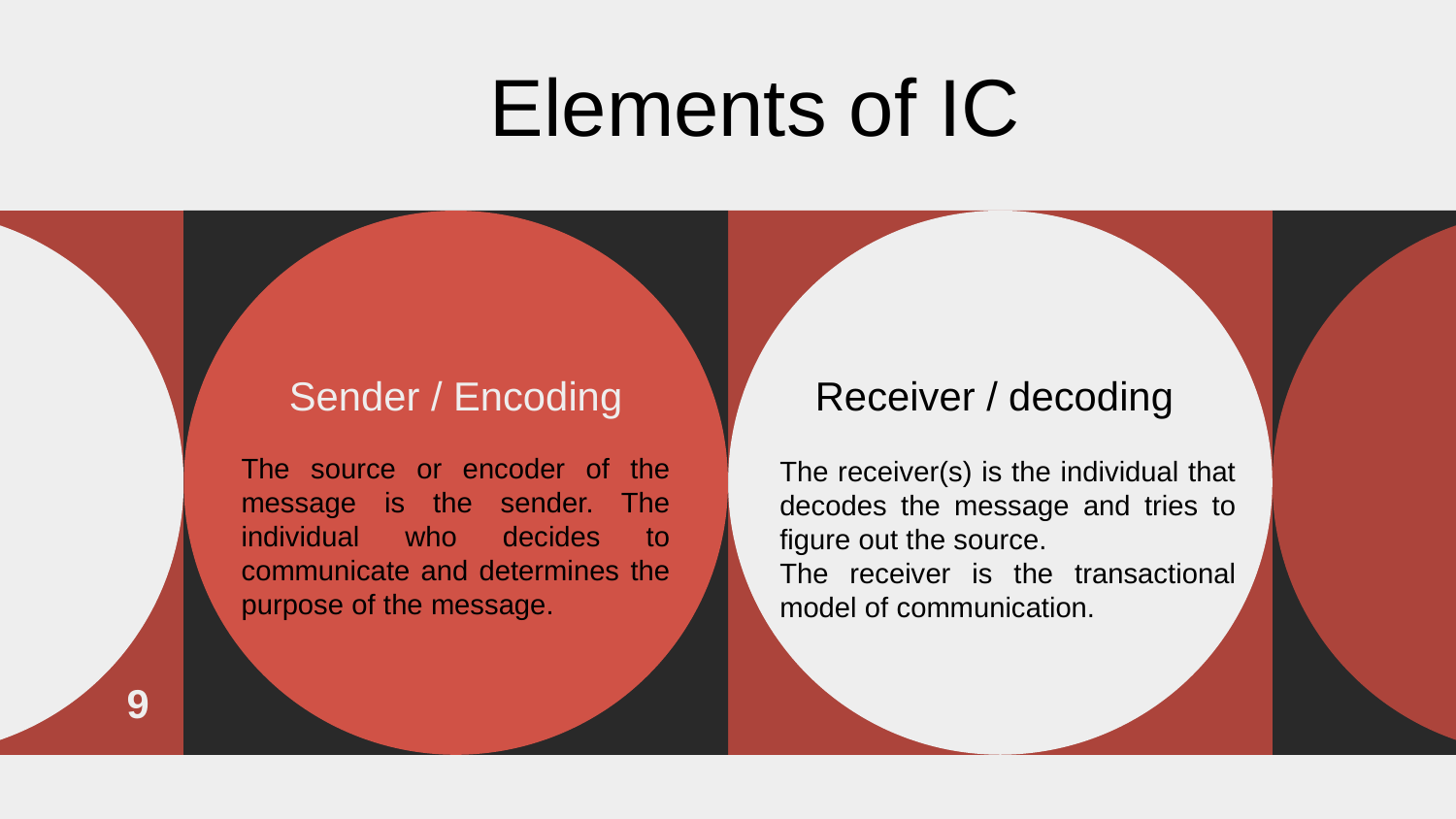

# Elements of IC

Sender / Encoding
Receiver / decoding
The source or encoder of the message is the sender. The individual who decides to communicate and determines the purpose of the message.
The receiver(s) is the individual that decodes the message and tries to figure out the source.
The receiver is the transactional model of communication.
9